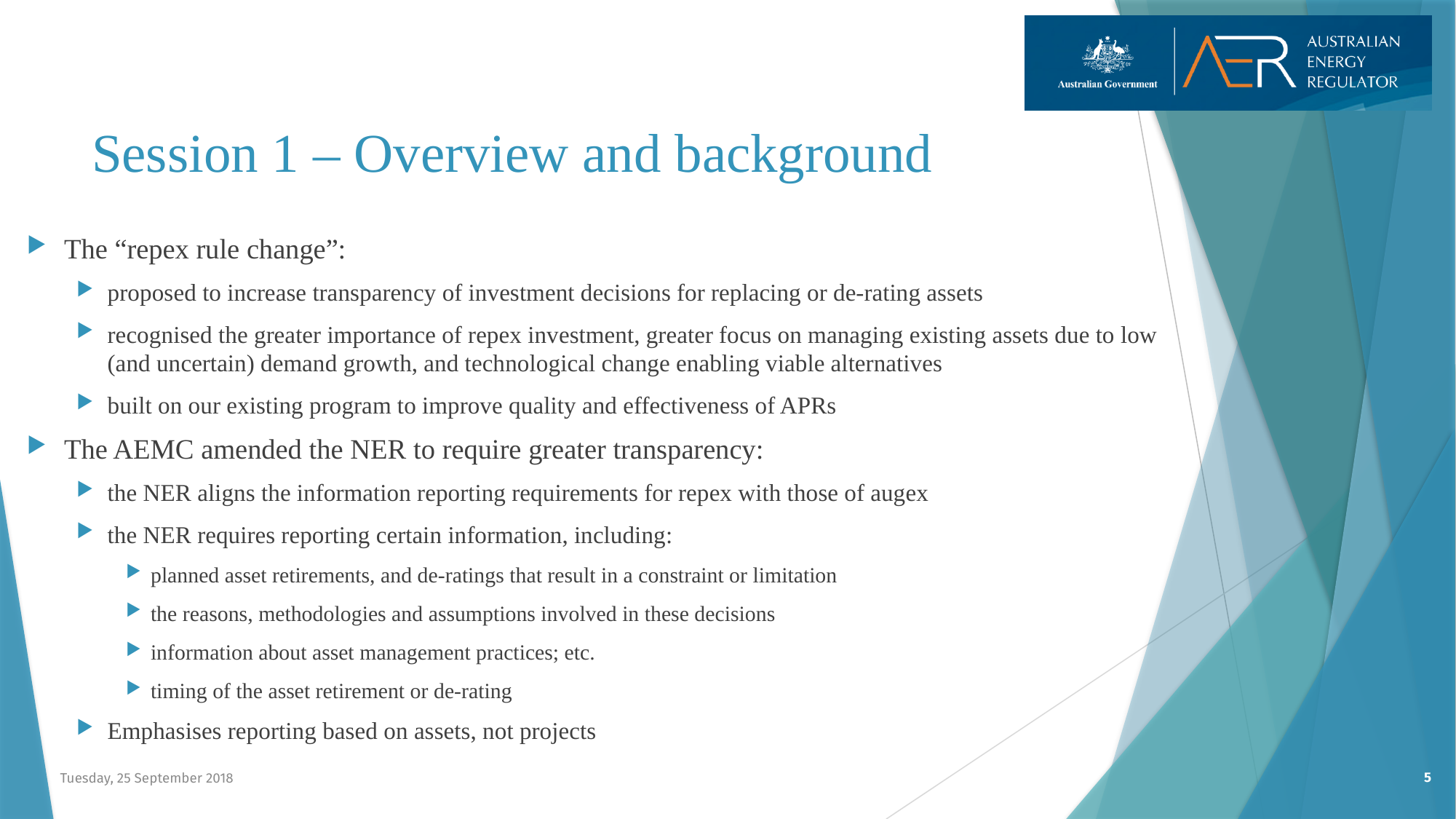

# Session 1 – Overview and background
The “repex rule change”:
proposed to increase transparency of investment decisions for replacing or de-rating assets
recognised the greater importance of repex investment, greater focus on managing existing assets due to low (and uncertain) demand growth, and technological change enabling viable alternatives
built on our existing program to improve quality and effectiveness of APRs
The AEMC amended the NER to require greater transparency:
the NER aligns the information reporting requirements for repex with those of augex
the NER requires reporting certain information, including:
planned asset retirements, and de-ratings that result in a constraint or limitation
the reasons, methodologies and assumptions involved in these decisions
information about asset management practices; etc.
timing of the asset retirement or de-rating
Emphasises reporting based on assets, not projects
5
Tuesday, 25 September 2018